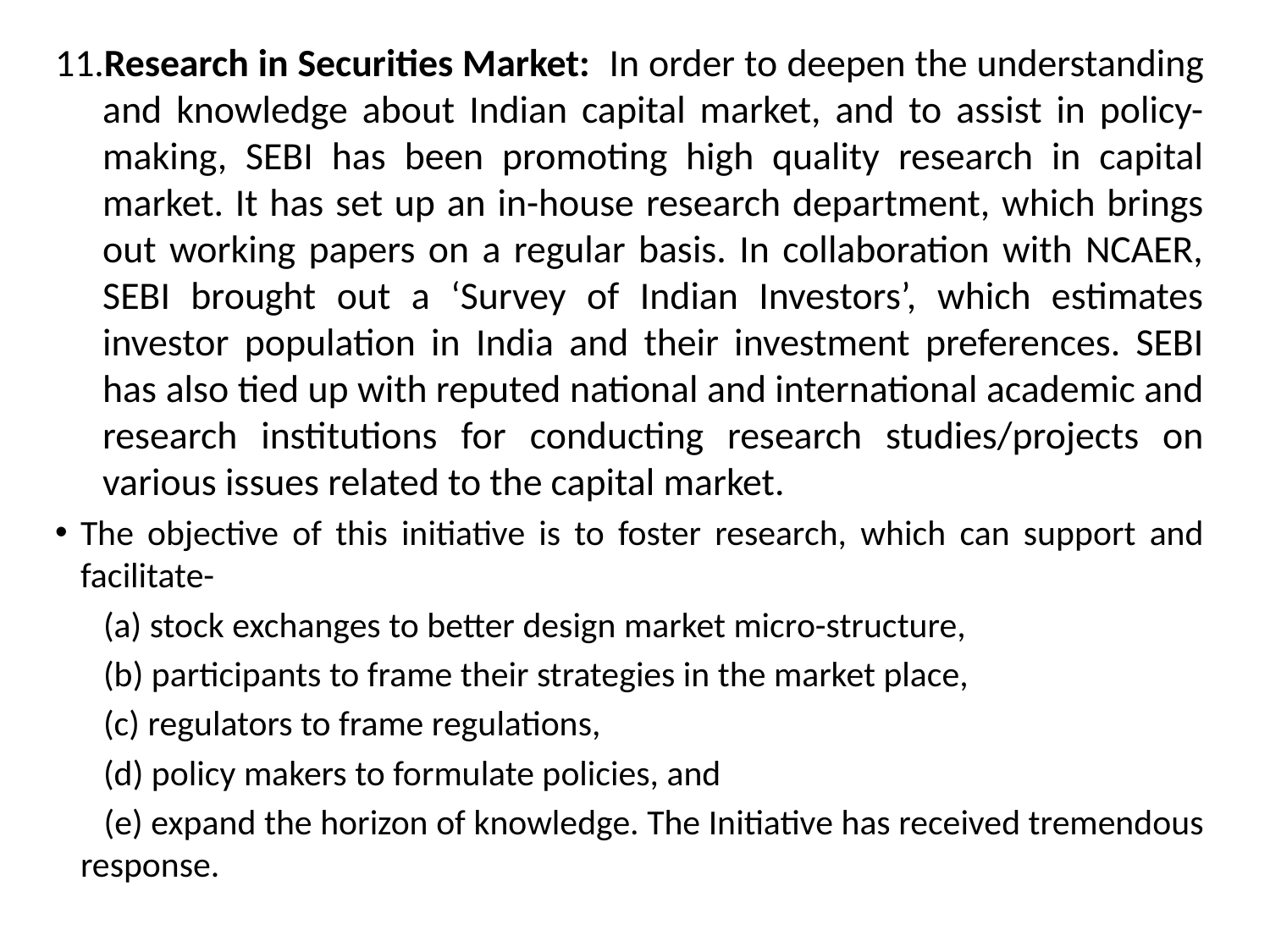

11.Research in Securities Market:  In order to deepen the understanding and knowledge about Indian capital market, and to assist in policy-making, SEBI has been promoting high quality research in capital market. It has set up an in-house research department, which brings out working papers on a regular basis. In collaboration with NCAER, SEBI brought out a ‘Survey of Indian Investors’, which estimates investor population in India and their investment preferences. SEBI has also tied up with reputed national and international academic and research institutions for conducting research studies/projects on various issues related to the capital market.
The objective of this initiative is to foster research, which can support and facilitate-
      (a) stock exchanges to better design market micro-structure,
      (b) participants to frame their strategies in the market place,
      (c) regulators to frame regulations,
      (d) policy makers to formulate policies, and
      (e) expand the horizon of knowledge. The Initiative has received tremendous response.